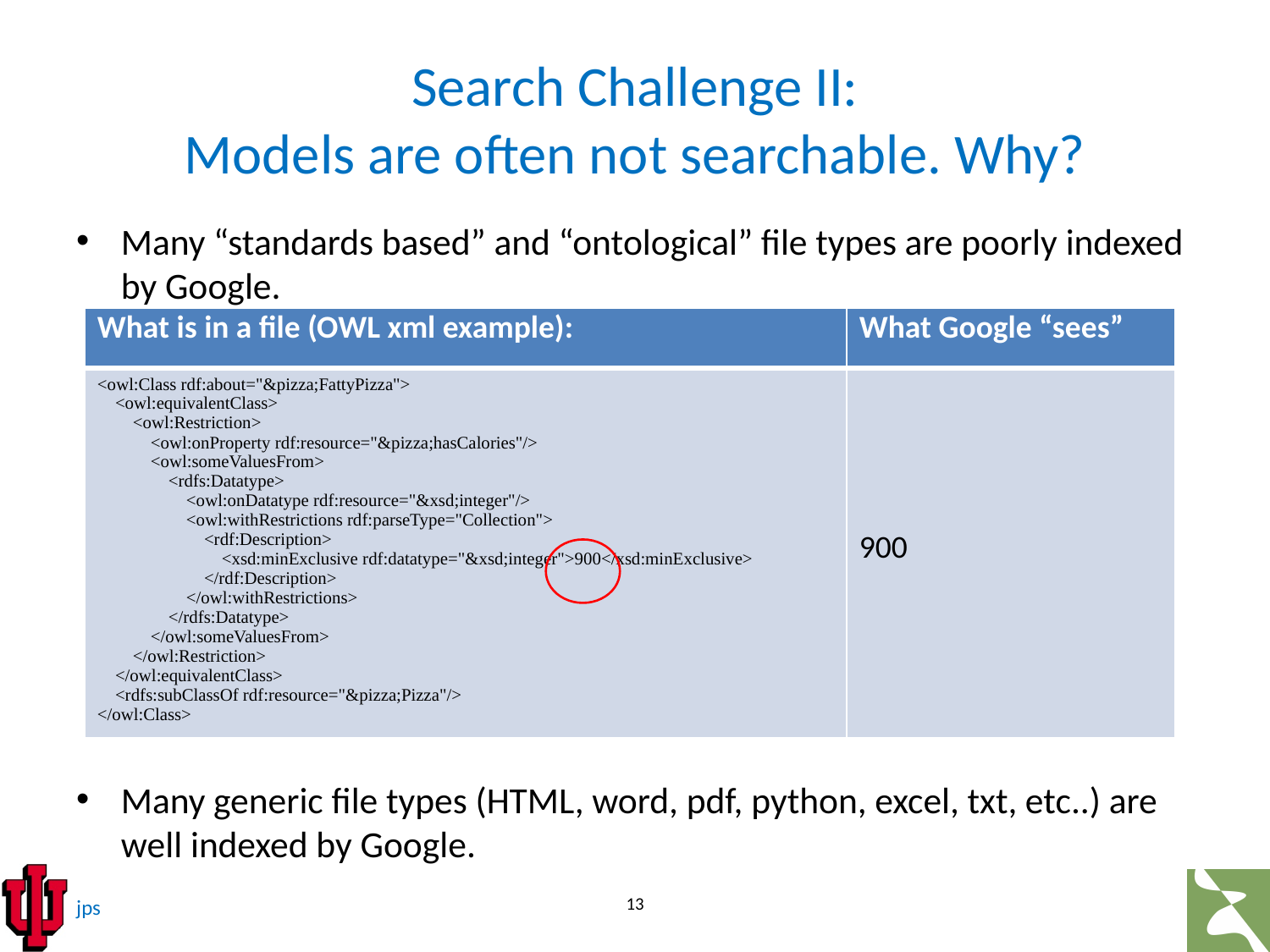

# Search Challenge II: Models are often not searchable. Why?
Many “standards based” and “ontological” file types are poorly indexed by Google.

Many generic file types (HTML, word, pdf, python, excel, txt, etc..) are well indexed by Google.
| What is in a file (OWL xml example): | What Google “sees” |
| --- | --- |
| <owl:Class rdf:about="&pizza;FattyPizza"> <owl:equivalentClass> <owl:Restriction> <owl:onProperty rdf:resource="&pizza;hasCalories"/> <owl:someValuesFrom> <rdfs:Datatype> <owl:onDatatype rdf:resource="&xsd;integer"/> <owl:withRestrictions rdf:parseType="Collection"> <rdf:Description> <xsd:minExclusive rdf:datatype="&xsd;integer">900</xsd:minExclusive> </rdf:Description> </owl:withRestrictions> </rdfs:Datatype> </owl:someValuesFrom> </owl:Restriction> </owl:equivalentClass> <rdfs:subClassOf rdf:resource="&pizza;Pizza"/> </owl:Class> | 900 |

13